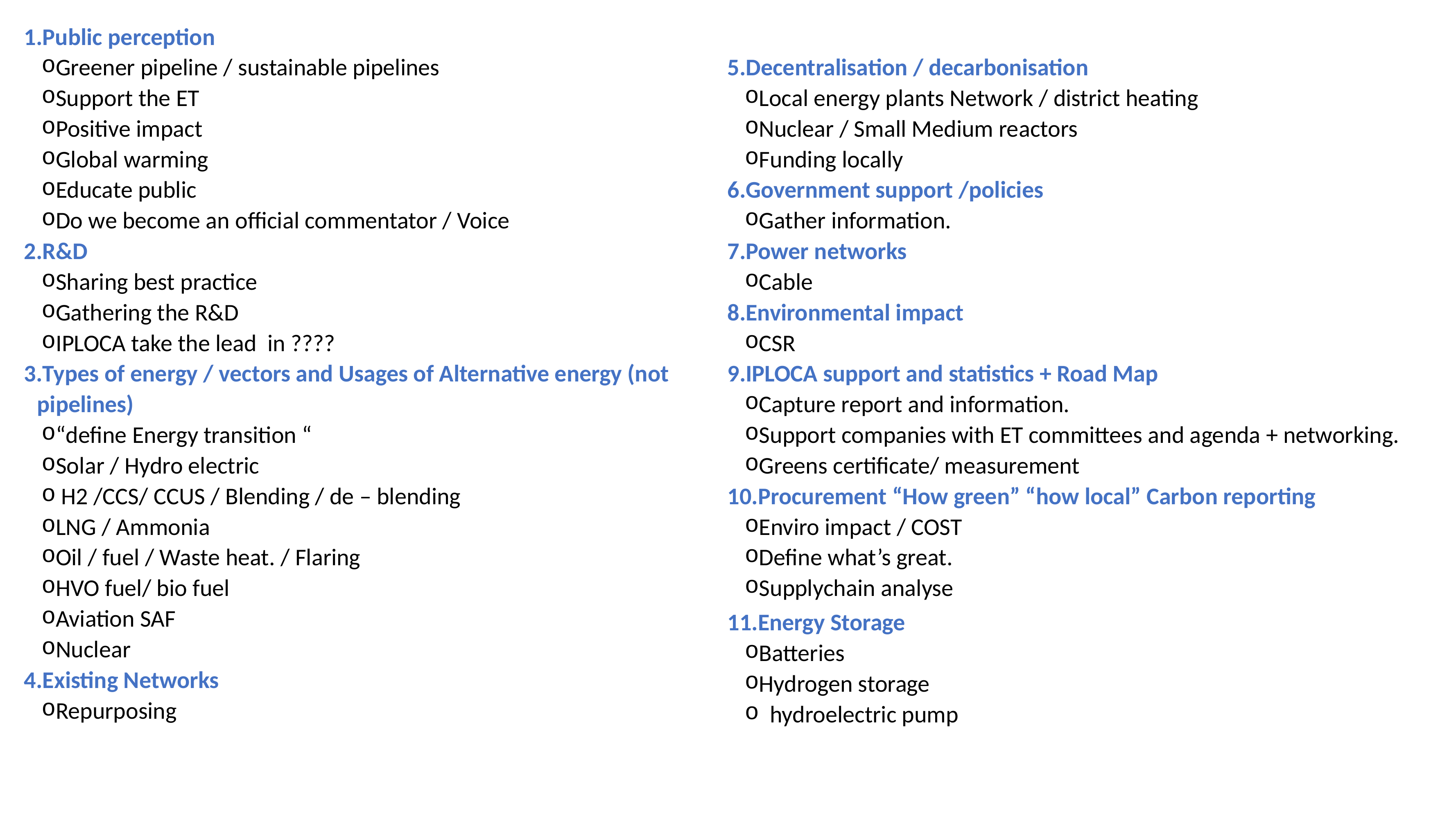

Public perception
Greener pipeline / sustainable pipelines
Support the ET
Positive impact
Global warming
Educate public
Do we become an official commentator / Voice
R&D
Sharing best practice
Gathering the R&D
IPLOCA take the lead  in ????
Types of energy / vectors and Usages of Alternative energy (not pipelines)
“define Energy transition “
Solar / Hydro electric
 H2 /CCS/ CCUS / Blending / de – blending
LNG / Ammonia
Oil / fuel / Waste heat. / Flaring
HVO fuel/ bio fuel
Aviation SAF
Nuclear
Existing Networks
Repurposing

Decentralisation / decarbonisation
Local energy plants Network / district heating
Nuclear / Small Medium reactors
Funding locally
Government support /policies
Gather information.
Power networks
Cable
Environmental impact
CSR
IPLOCA support and statistics + Road Map
Capture report and information.
Support companies with ET committees and agenda + networking.
Greens certificate/ measurement
Procurement “How green” “how local” Carbon reporting
Enviro impact / COST
Define what’s great.
Supplychain analyse
Energy Storage
Batteries
Hydrogen storage
  hydroelectric pump